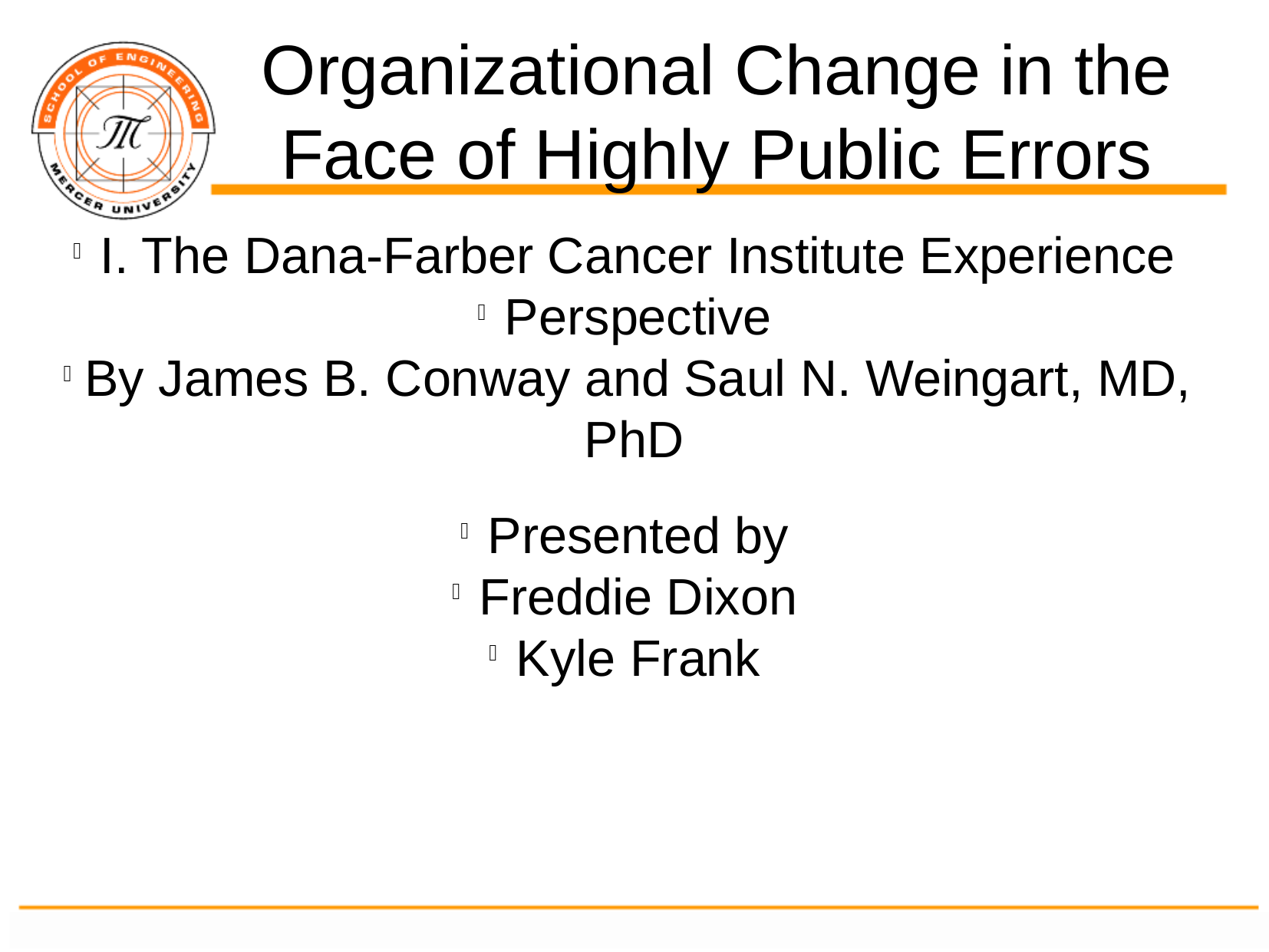

Organizational Change in the Face of Highly Public Errors

I. The Dana-Farber Cancer Institute Experience
Perspective
By James B. Conway and Saul N. Weingart, MD, PhD

Presented by
Freddie Dixon
Kyle Frank